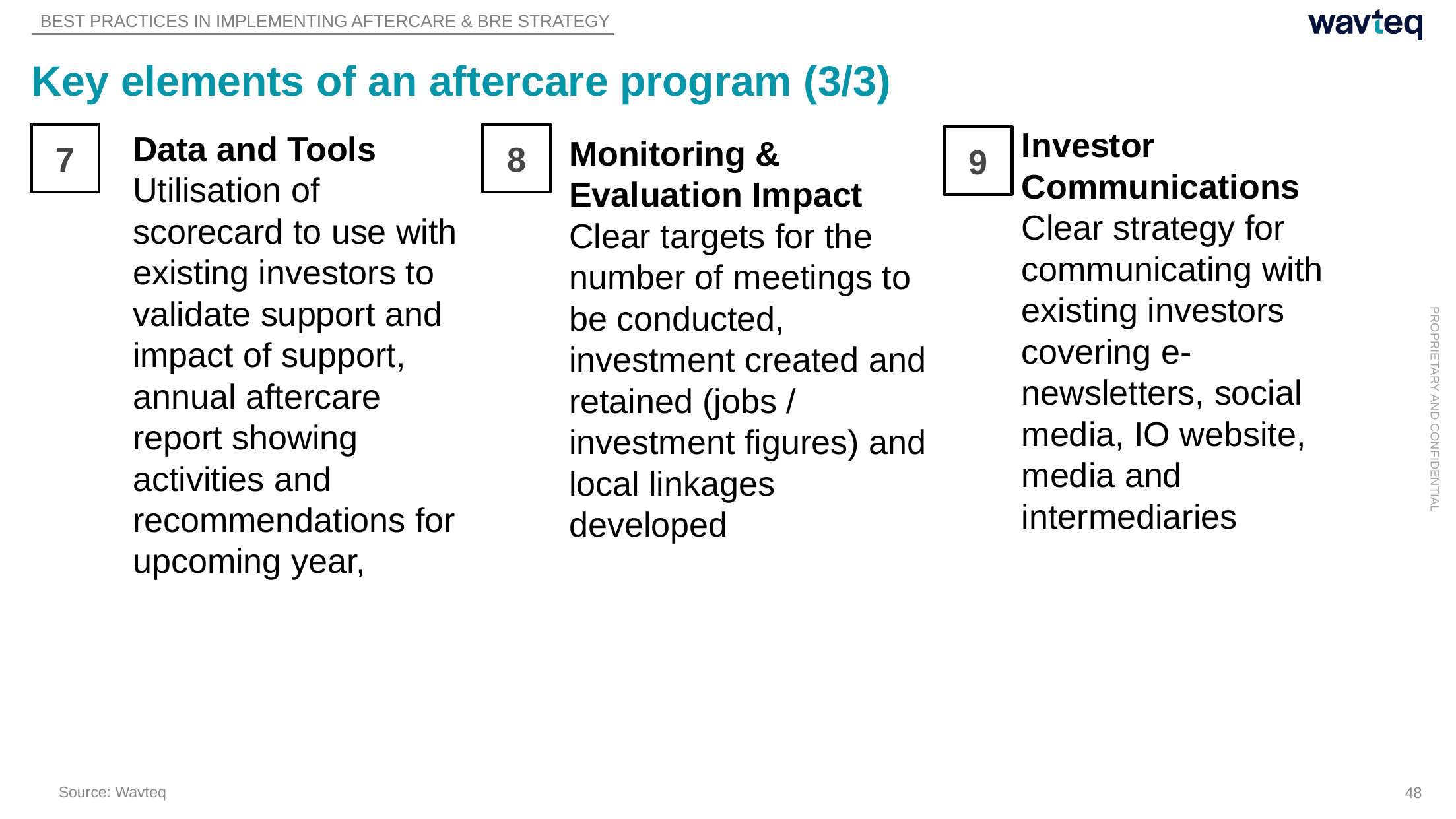

BEST PRACTICES IN IMPLEMENTING AFTERCARE & BRE STRATEGY
# Key elements of an aftercare program (3/3)
Investor Communications
Clear strategy for communicating with existing investors covering e-newsletters, social media, IO website, media and intermediaries

Data and Tools
Utilisation of scorecard to use with existing investors to validate support and impact of support, annual aftercare report showing activities and recommendations for upcoming year,
7
8
Monitoring & Evaluation Impact
Clear targets for the number of meetings to be conducted, investment created and retained (jobs / investment figures) and local linkages developed

9
Source: Wavteq